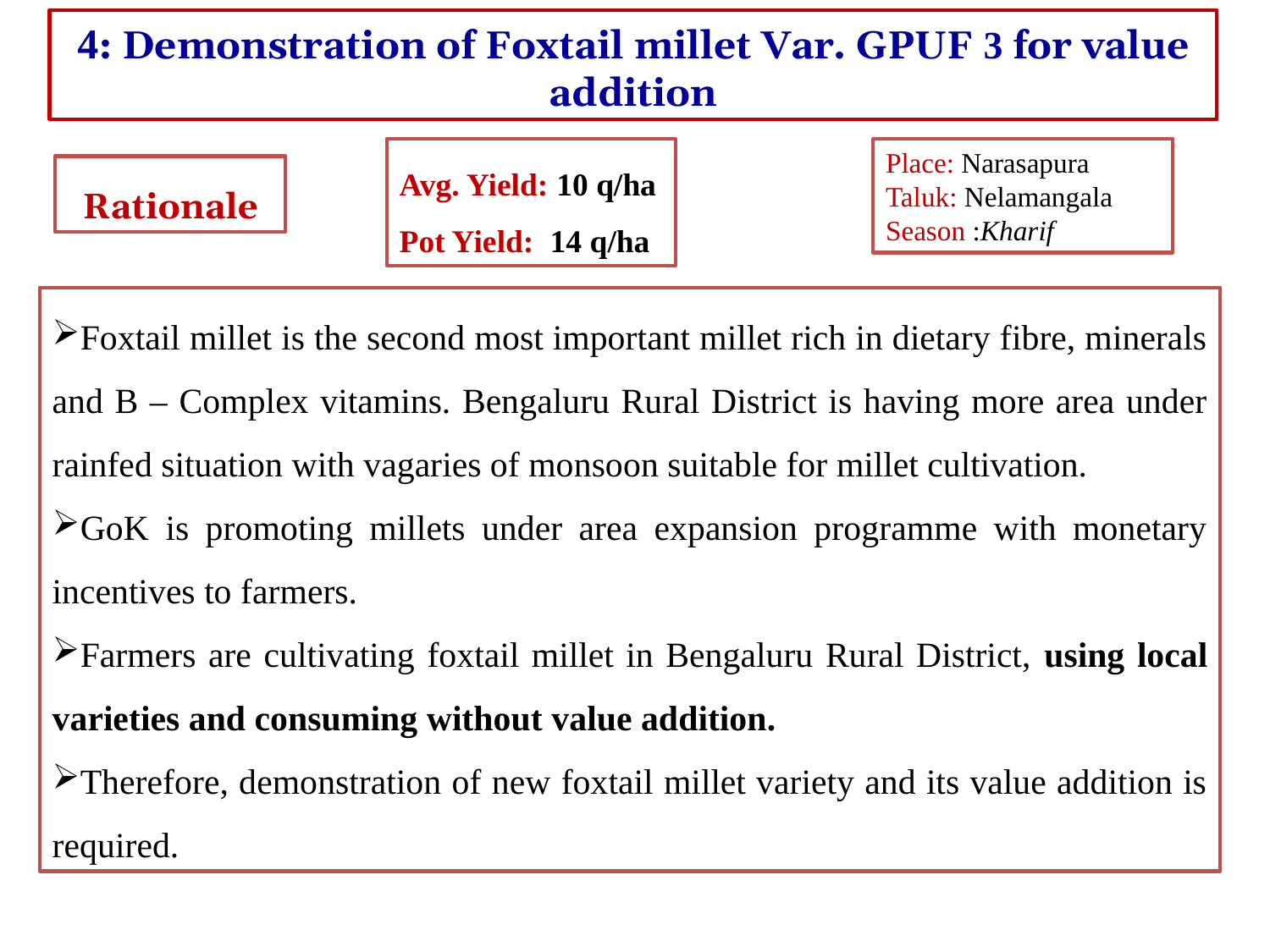

4: Demonstration of Foxtail millet Var. GPUF 3 for value addition
Avg. Yield: 10 q/ha
Pot Yield:  14 q/ha
Place: Narasapura
Taluk: Nelamangala
Season :Kharif
Rationale
Foxtail millet is the second most important millet rich in dietary fibre, minerals and B – Complex vitamins. Bengaluru Rural District is having more area under rainfed situation with vagaries of monsoon suitable for millet cultivation.
GoK is promoting millets under area expansion programme with monetary incentives to farmers.
Farmers are cultivating foxtail millet in Bengaluru Rural District, using local varieties and consuming without value addition.
Therefore, demonstration of new foxtail millet variety and its value addition is required.